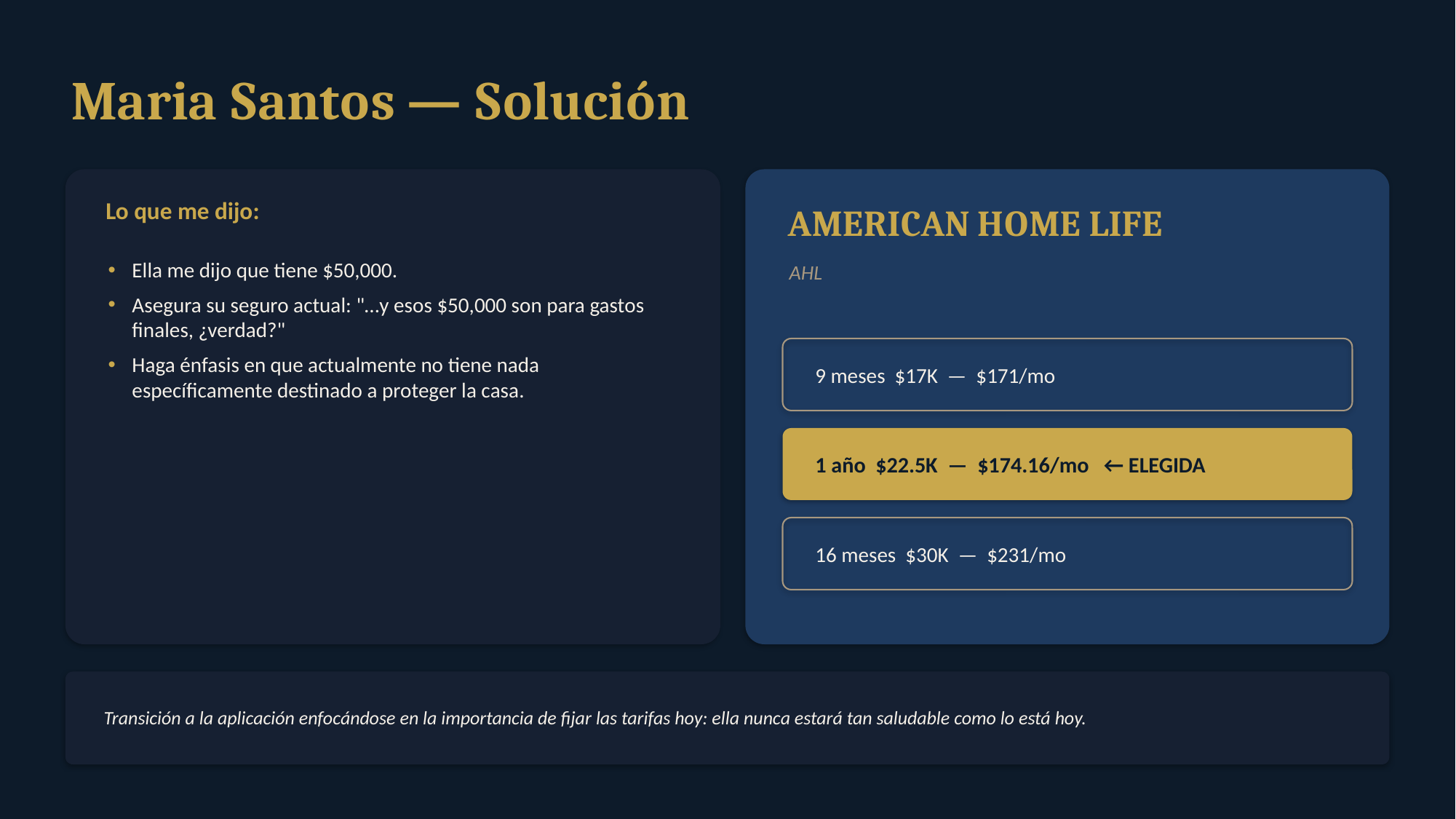

Maria Santos — Solución

Lo que me dijo:
AMERICAN HOME LIFE
Ella me dijo que tiene $50,000.
Asegura su seguro actual: "…y esos $50,000 son para gastos finales, ¿verdad?"
Haga énfasis en que actualmente no tiene nada específicamente destinado a proteger la casa.
AHL

9 meses  $17K  —  $171/mo

1 año  $22.5K  —  $174.16/mo   ← ELEGIDA

16 meses  $30K  —  $231/mo

Transición a la aplicación enfocándose en la importancia de fijar las tarifas hoy: ella nunca estará tan saludable como lo está hoy.